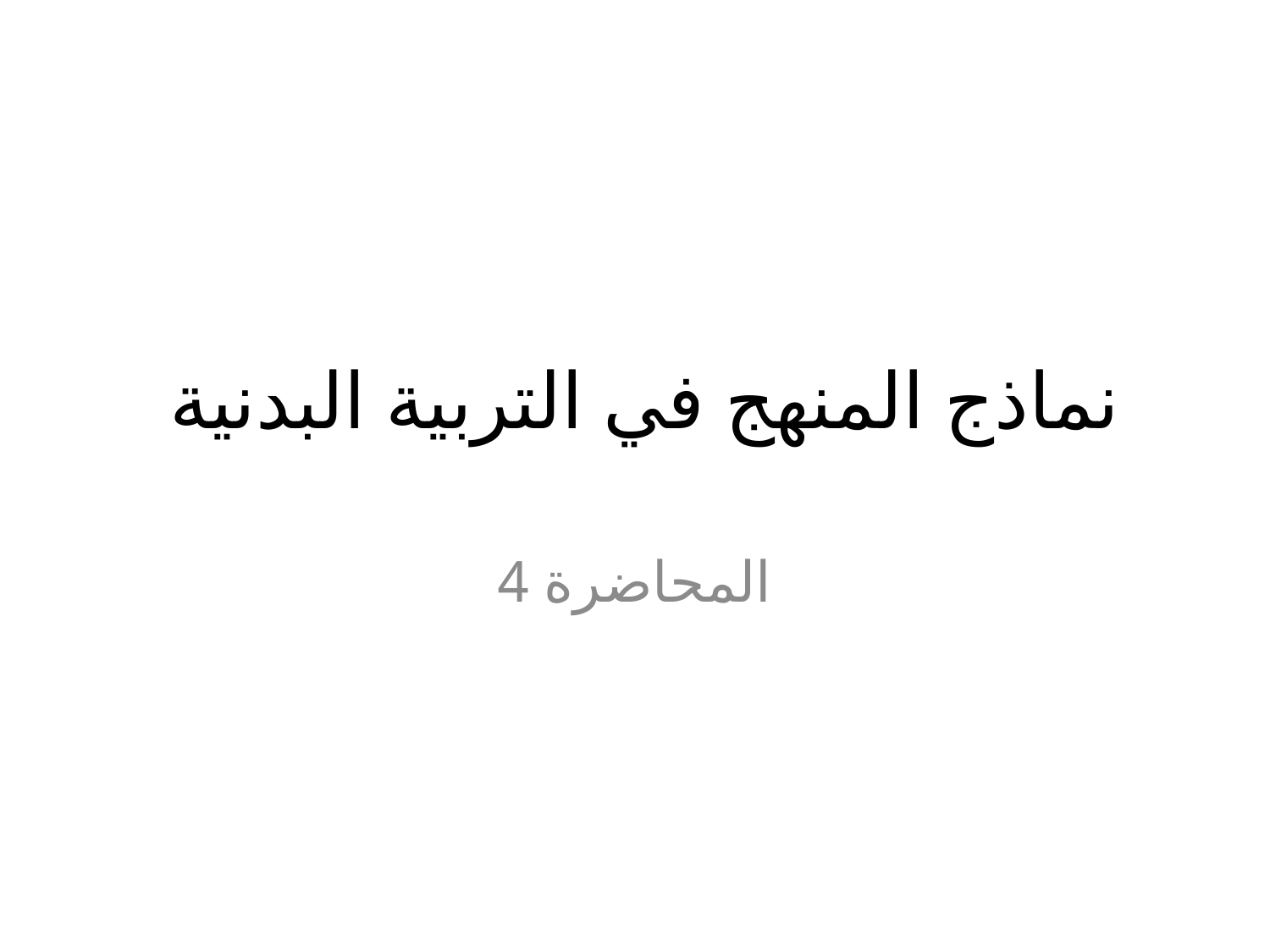

# نماذج المنهج في التربية البدنية
المحاضرة 4